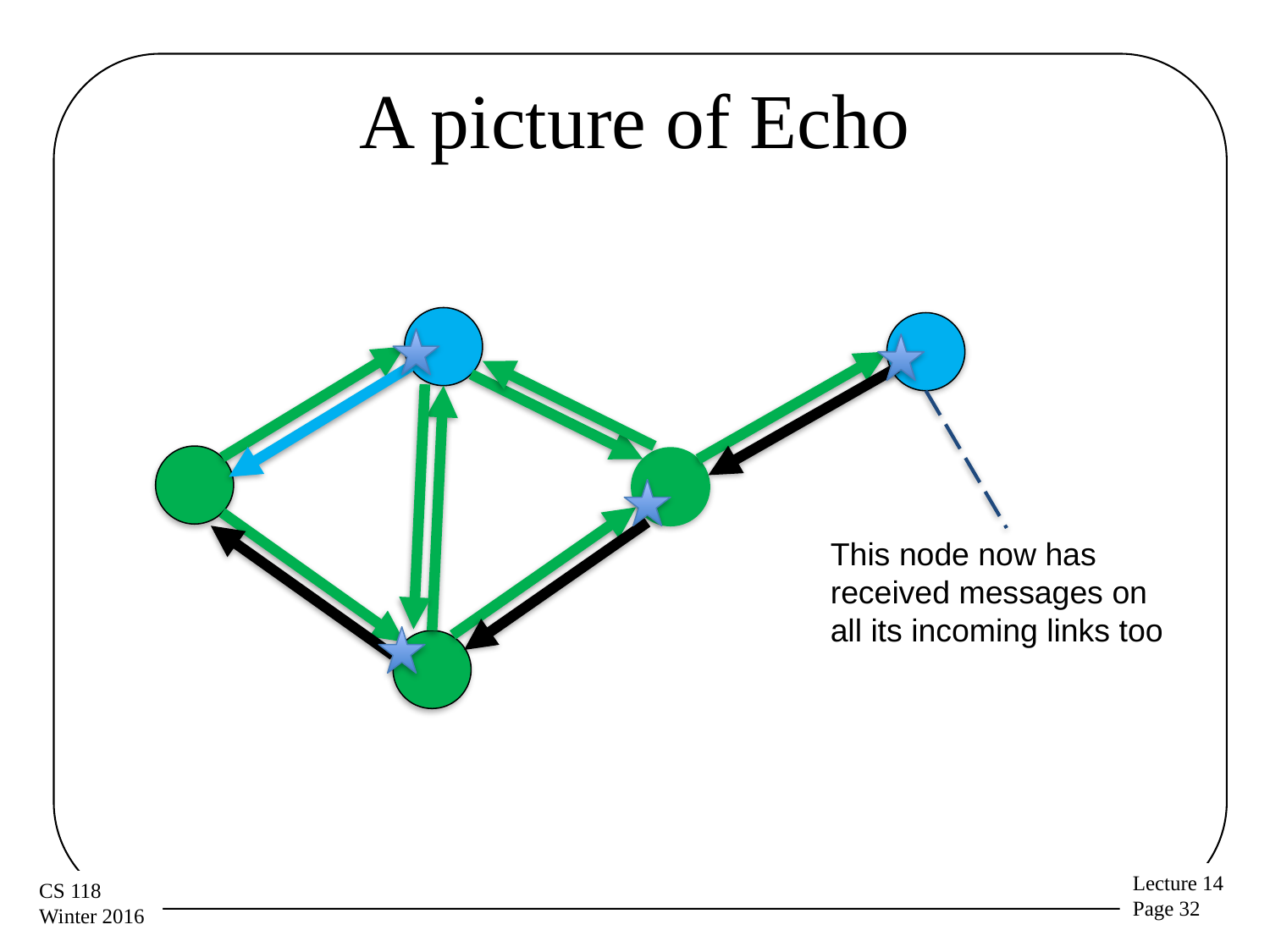

# A picture of Echo

This node now has
received messages on all its incoming links too